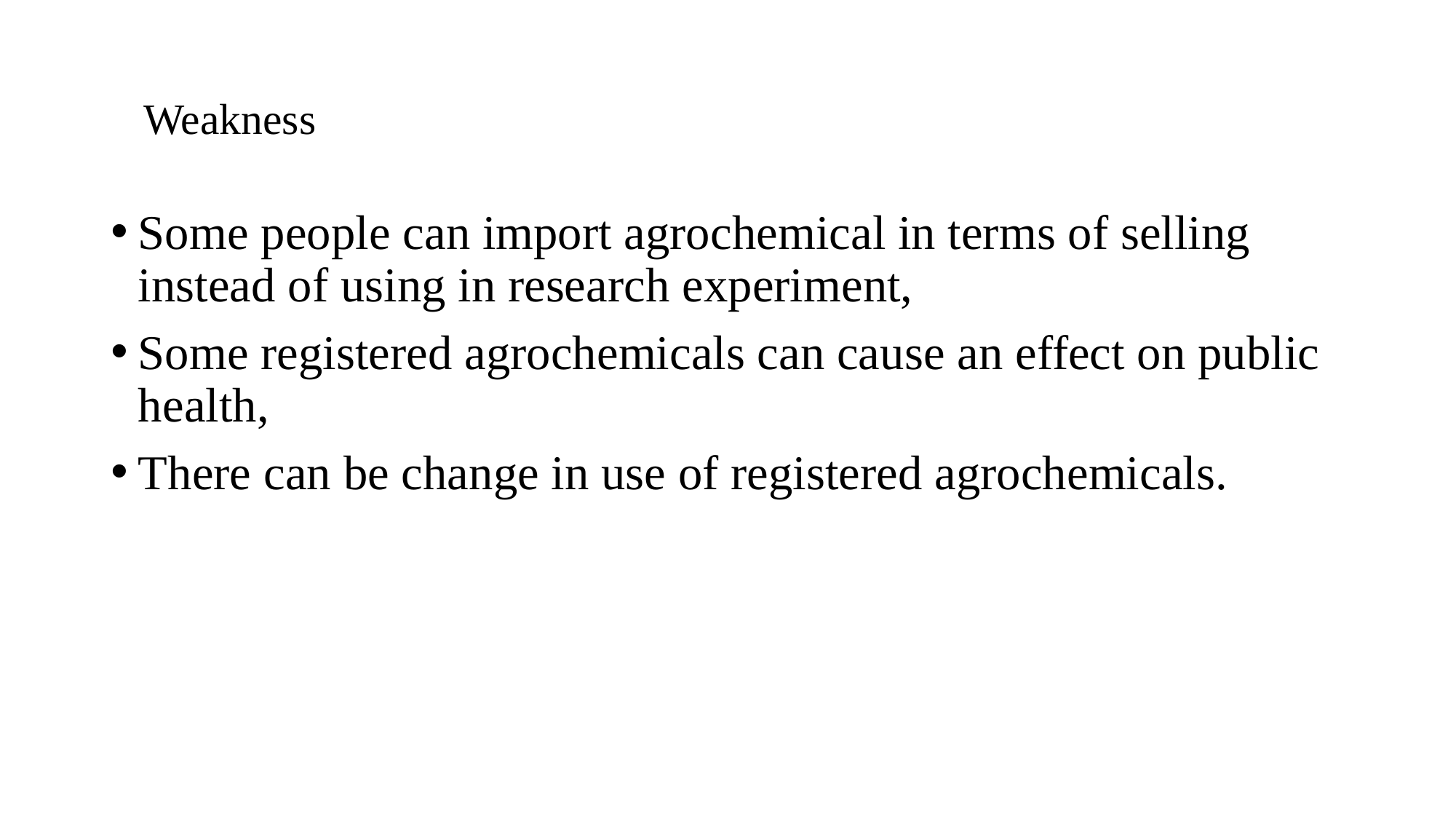

# Weakness
Some people can import agrochemical in terms of selling instead of using in research experiment,
Some registered agrochemicals can cause an effect on public health,
There can be change in use of registered agrochemicals.